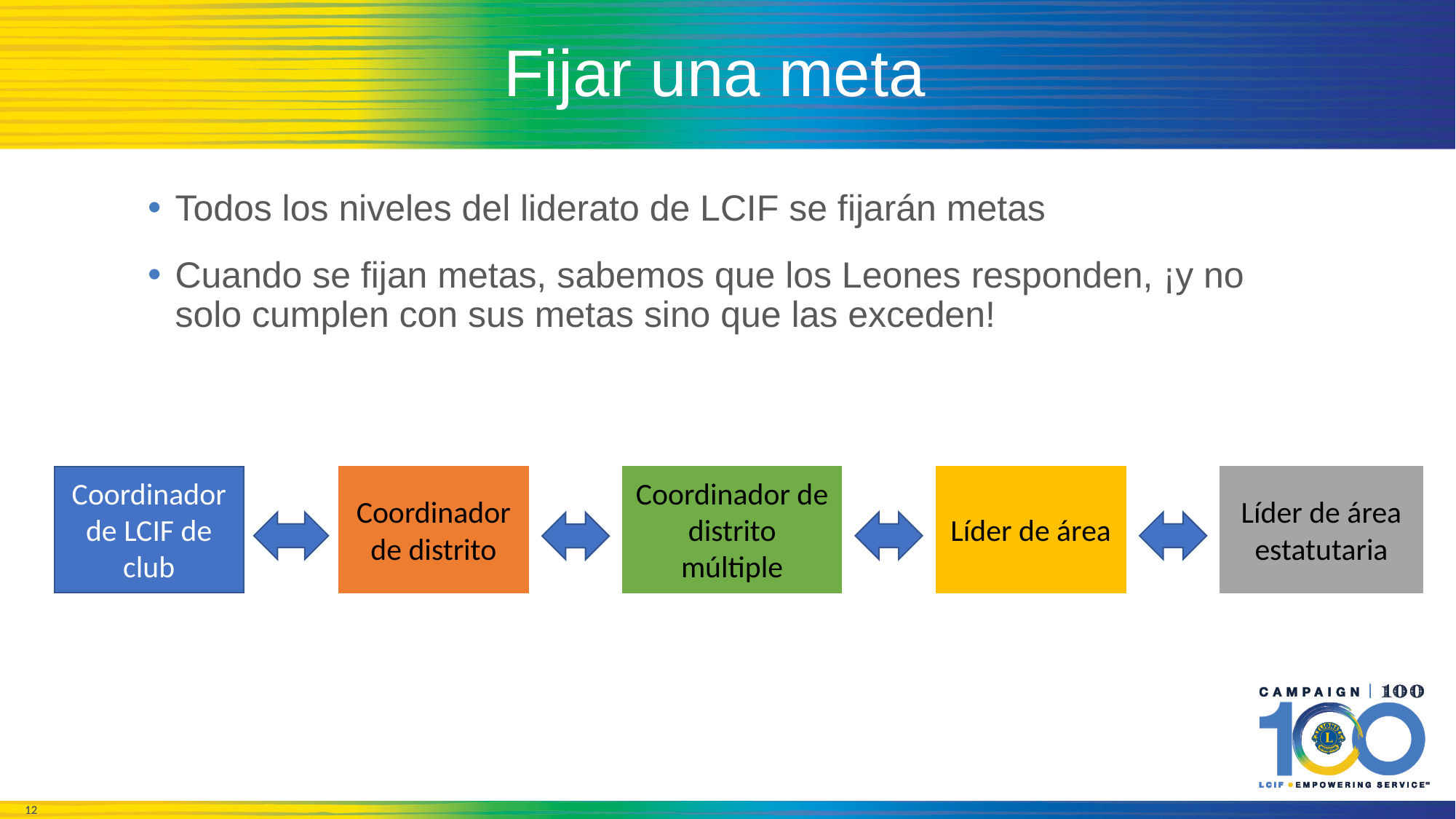

# Fijar una meta
Todos los niveles del liderato de LCIF se fijarán metas
Cuando se fijan metas, sabemos que los Leones responden, ¡y no solo cumplen con sus metas sino que las exceden!
Coordinador de LCIF de club
Coordinador de distrito múltiple
Líder de área
Coordinador de distrito
Líder de área estatutaria